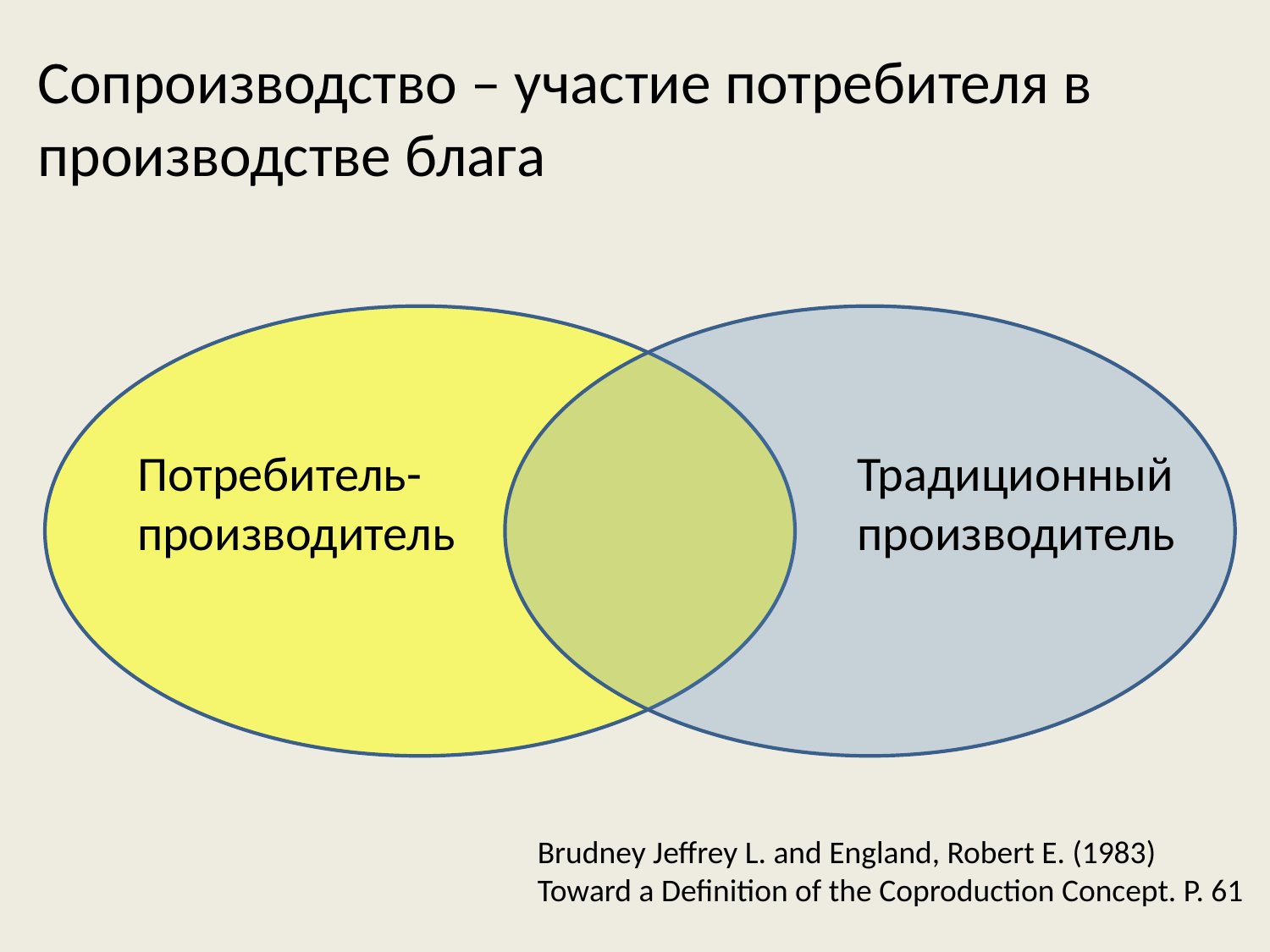

# Сопроизводство – участие потребителя в производстве блага

Потребитель-производитель
Традиционный производитель
Brudney Jeffrey L. and England, Robert E. (1983) Toward a Definition of the Coproduction Concept. P. 61